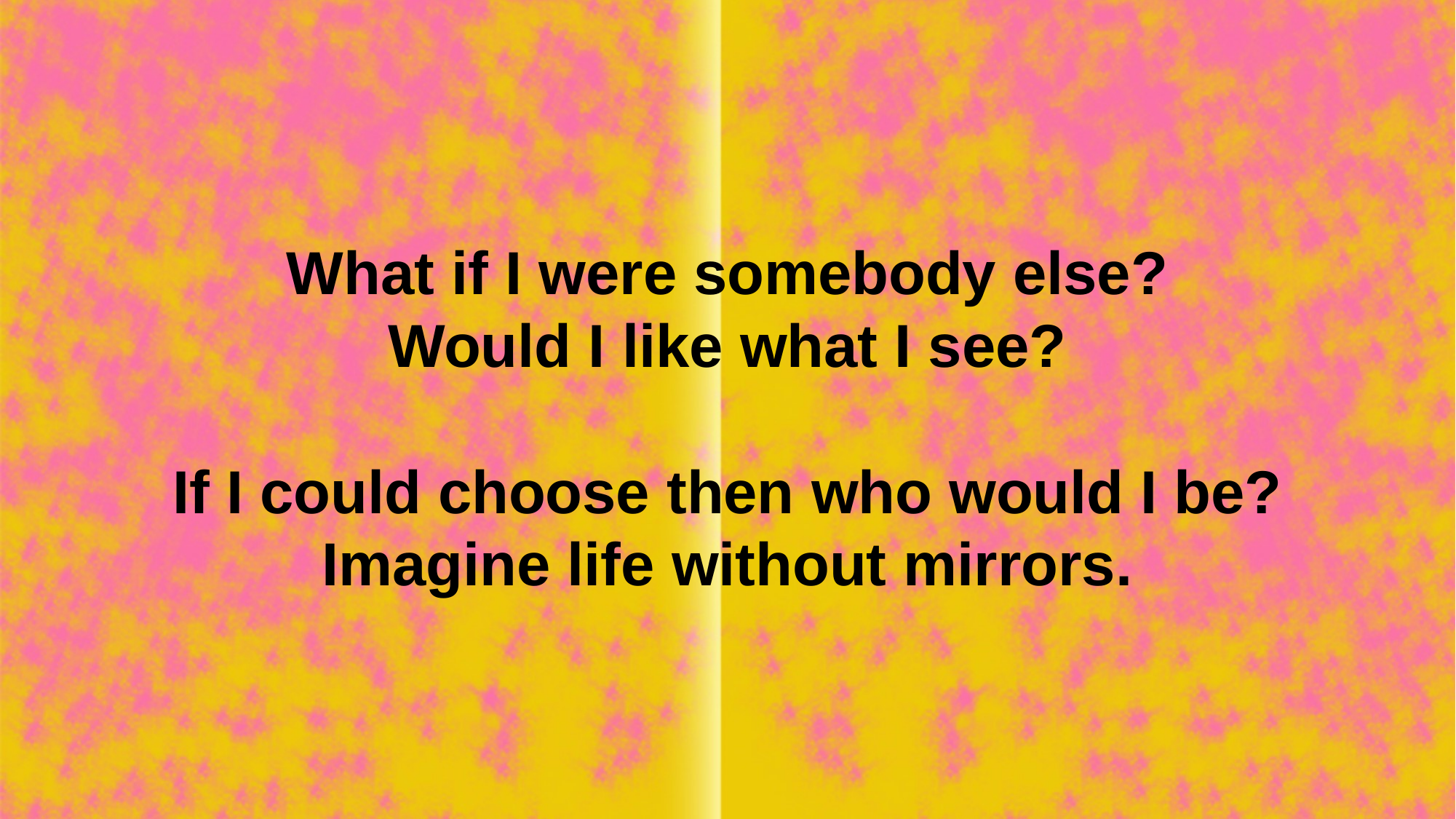

What if I were somebody else?
Would I like what I see?

If I could choose then who would I be?
Imagine life without mirrors.